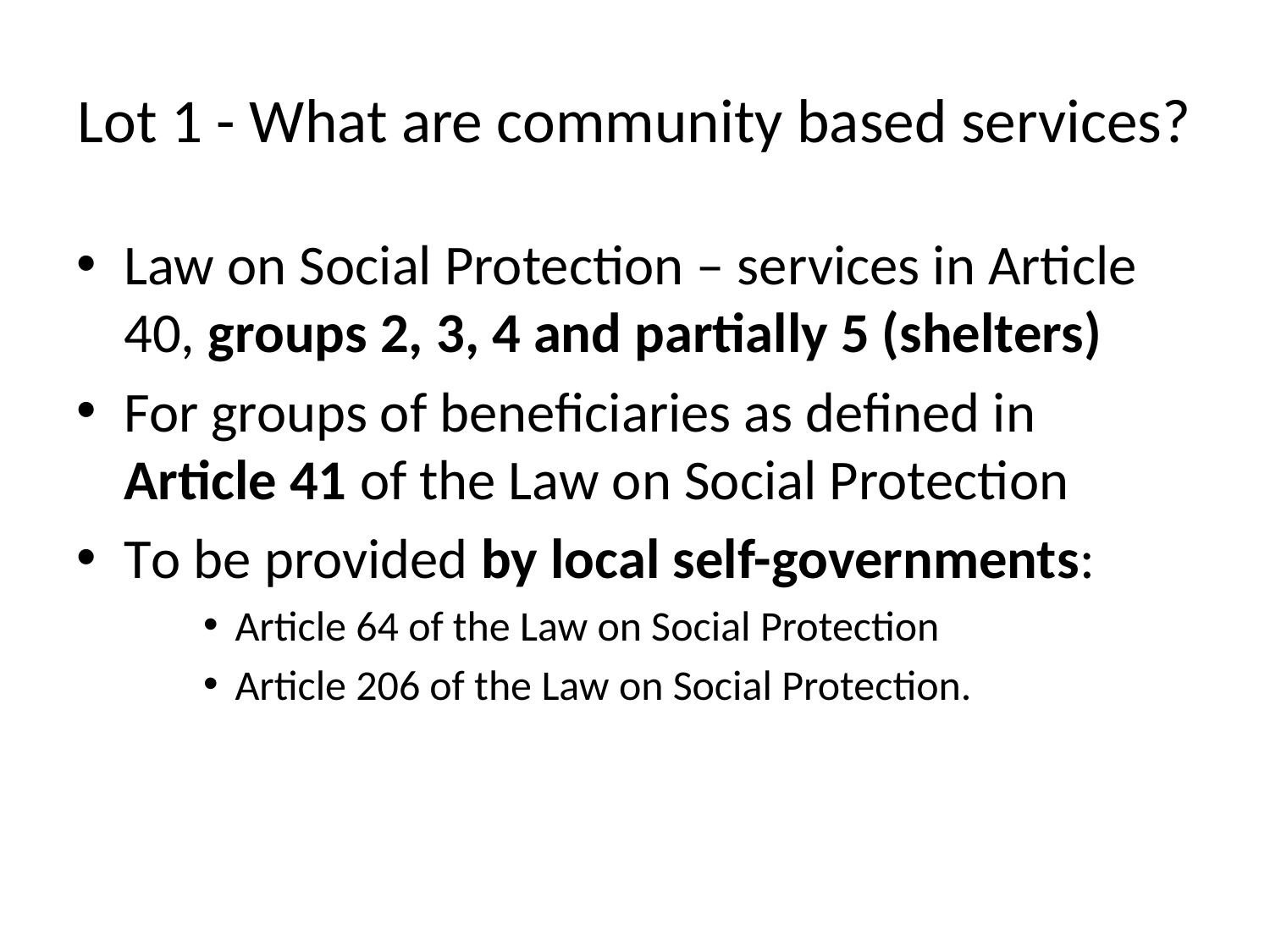

# Lot 1 - What are community based services?
Law on Social Protection – services in Article 40, groups 2, 3, 4 and partially 5 (shelters)
For groups of beneficiaries as defined in Article 41 of the Law on Social Protection
To be provided by local self-governments:
Article 64 of the Law on Social Protection
Article 206 of the Law on Social Protection.